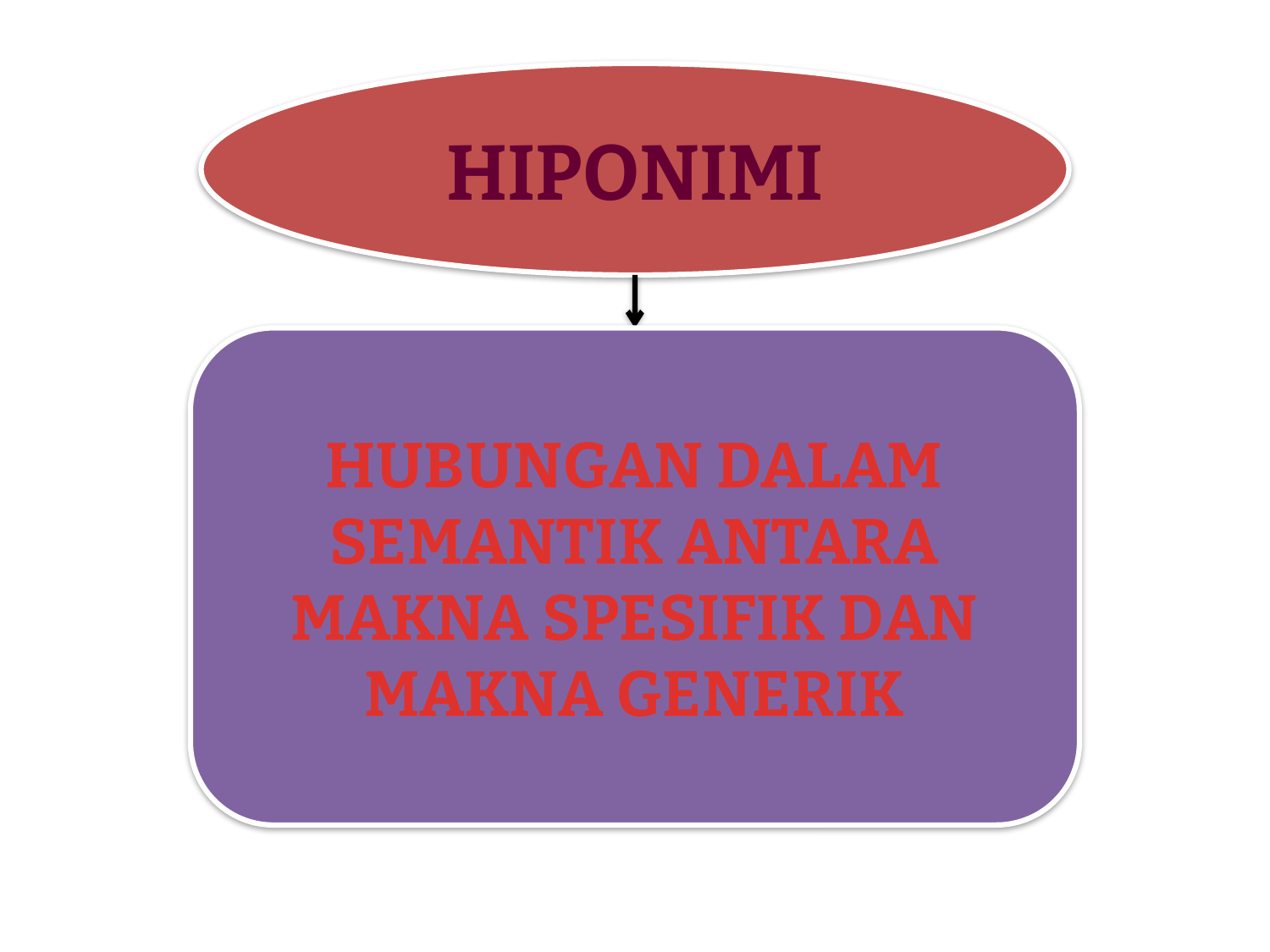

#

HIPONIMI
HUBUNGAN DALAM SEMANTIK ANTARA MAKNA SPESIFIK DAN MAKNA GENERIK